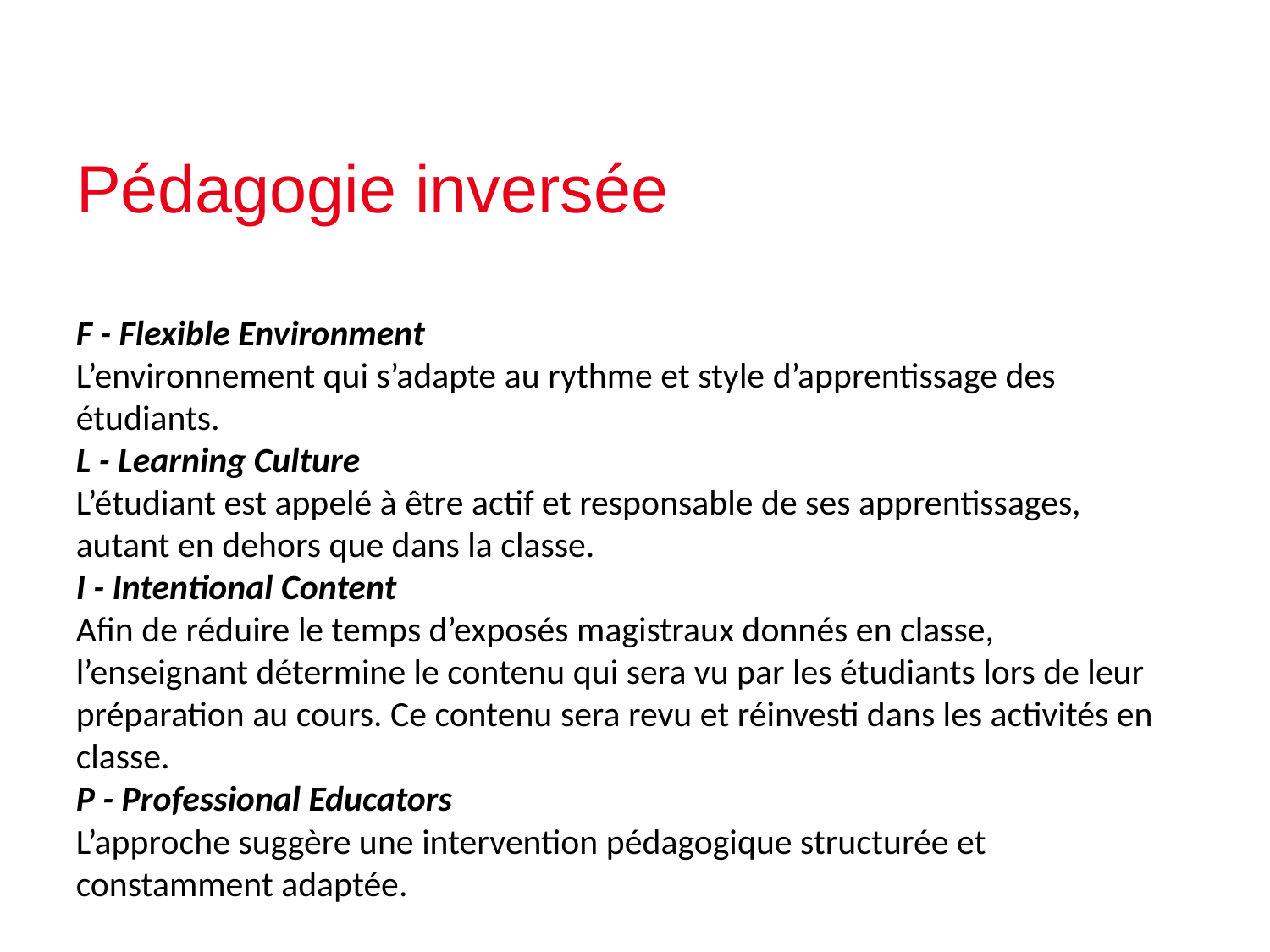

Pédagogie inversée
F - Flexible Environment
L’environnement qui s’adapte au rythme et style d’apprentissage des étudiants.
L - Learning Culture
L’étudiant est appelé à être actif et responsable de ses apprentissages,        autant en dehors que dans la classe.
I - Intentional Content
Afin de réduire le temps d’exposés magistraux donnés en classe, l’enseignant détermine le contenu qui sera vu par les étudiants lors de leur préparation au cours. Ce contenu sera revu et réinvesti dans les activités en classe.
P - Professional Educators
L’approche suggère une intervention pédagogique structurée et constamment adaptée.